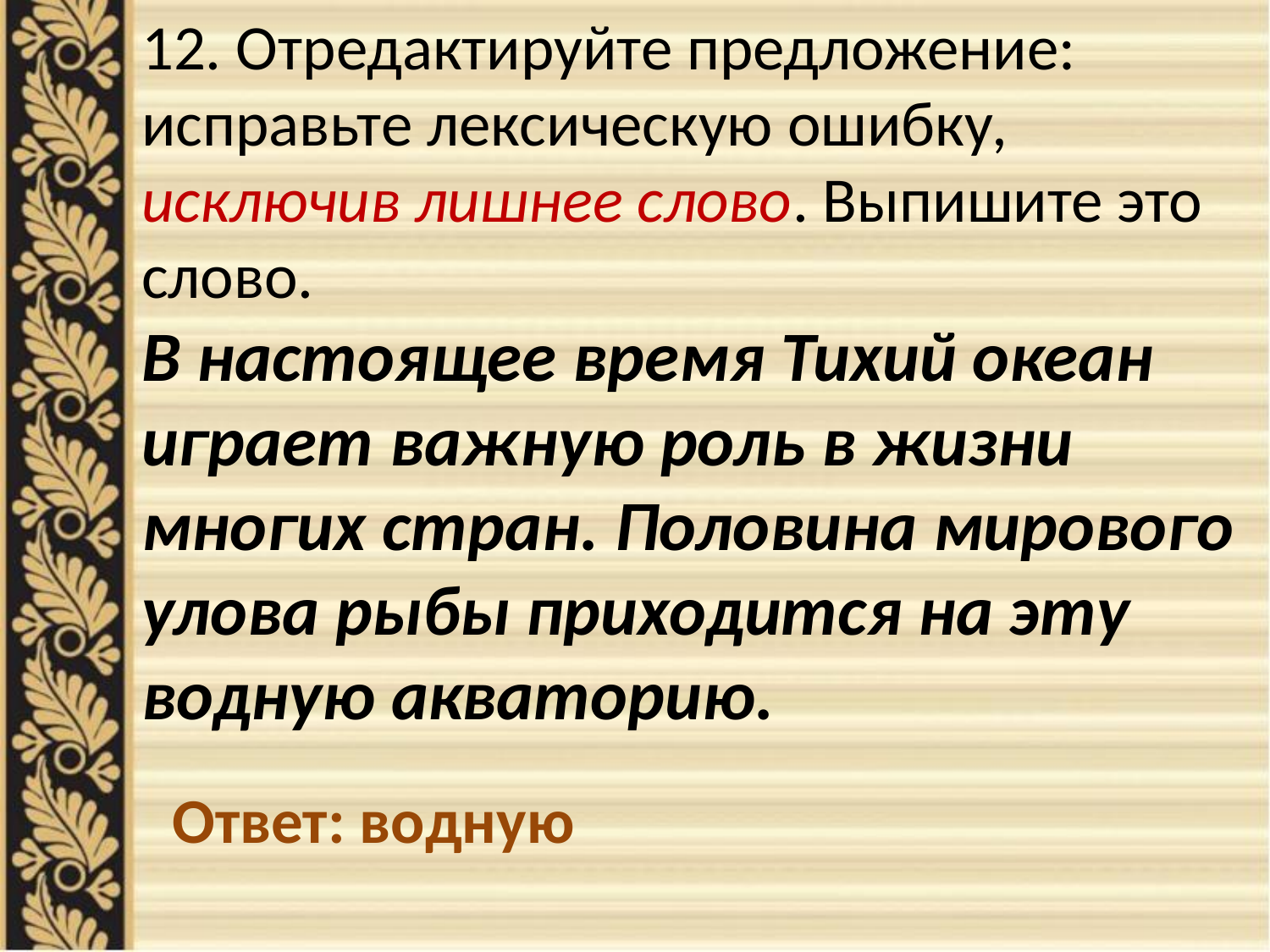

12. Отредактируйте предложение: исправьте лексическую ошибку, исключив лишнее слово. Выпишите это слово.
В настоящее время Тихий океан играет важную роль в жизни многих стран. Половина мирового улова рыбы приходится на эту водную акваторию.
Ответ: водную